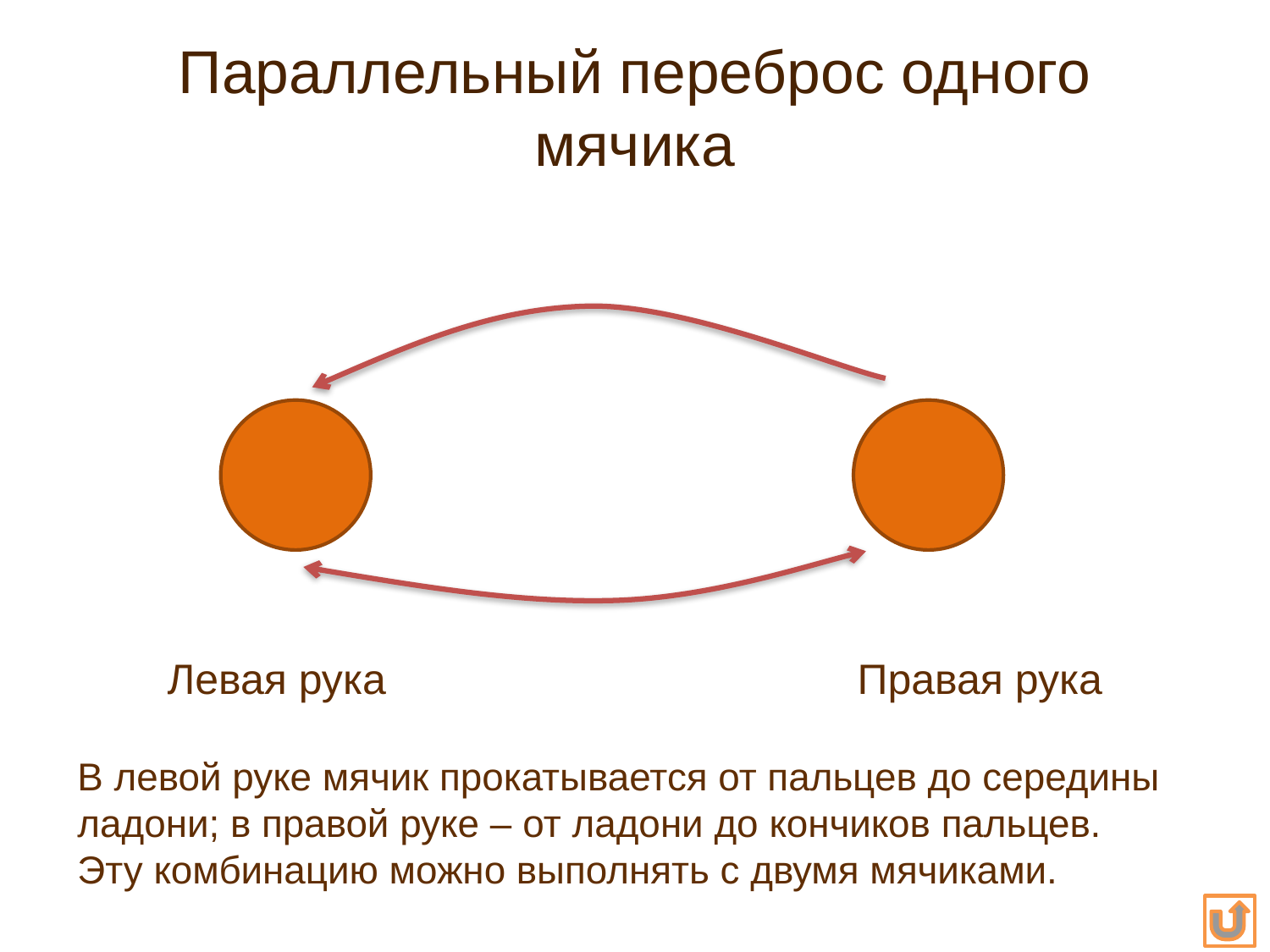

# Параллельный переброс одного мячика

Левая рука
Правая рука
В левой руке мячик прокатывается от пальцев до середины ладони; в правой руке – от ладони до кончиков пальцев.
Эту комбинацию можно выполнять с двумя мячиками.